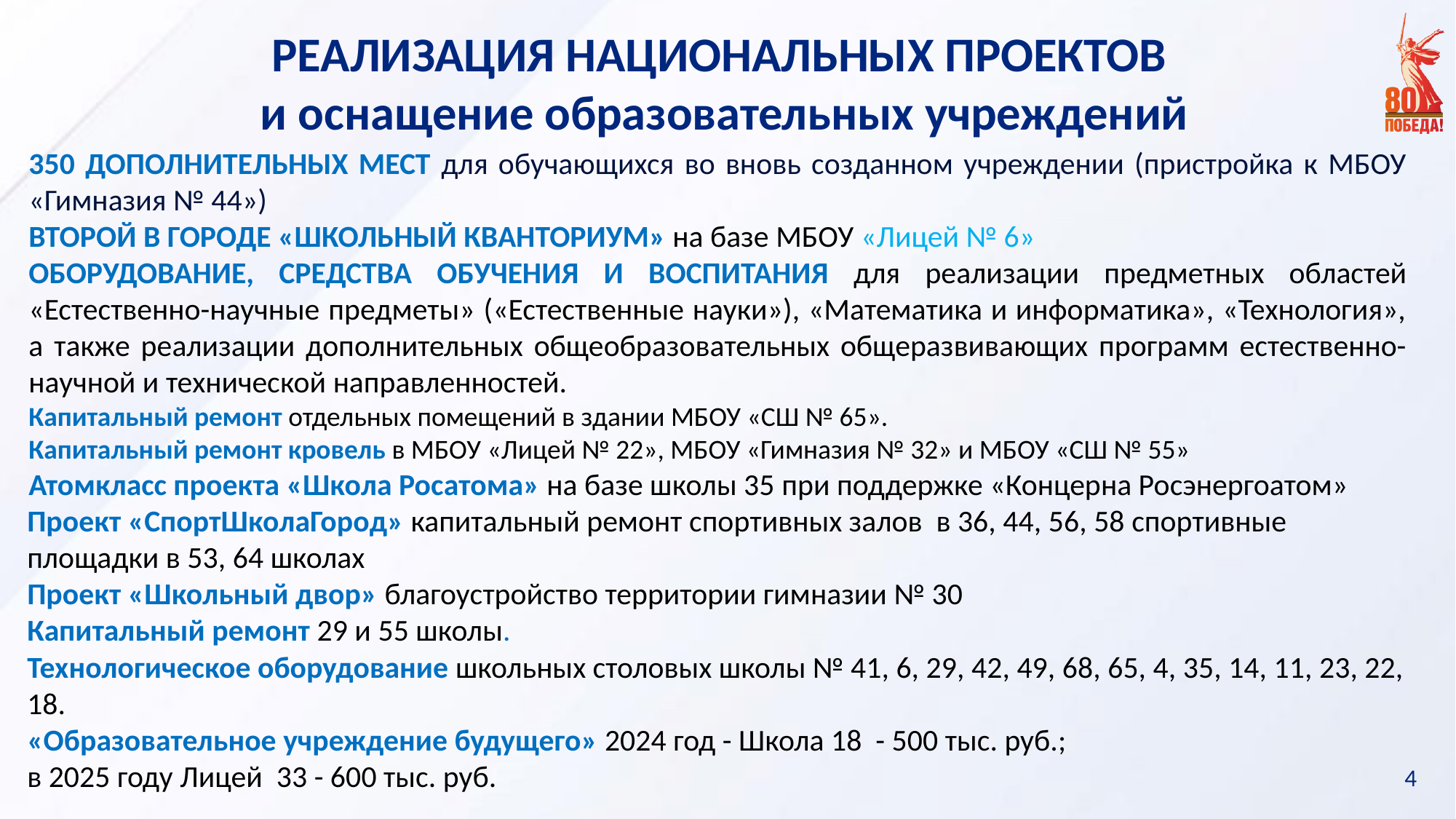

# РЕАЛИЗАЦИЯ НАЦИОНАЛЬНЫХ ПРОЕКТОВ и оснащение образовательных учреждений
350 ДОПОЛНИТЕЛЬНЫХ МЕСТ для обучающихся во вновь созданном учреждении (пристройка к МБОУ «Гимназия № 44»)
ВТОРОЙ В ГОРОДЕ «ШКОЛЬНЫЙ КВАНТОРИУМ» на базе МБОУ «Лицей № 6»
ОБОРУДОВАНИЕ, СРЕДСТВА ОБУЧЕНИЯ И ВОСПИТАНИЯ для реализации предметных областей «Естественно-научные предметы» («Естественные науки»), «Математика и информатика», «Технология», а также реализации дополнительных общеобразовательных общеразвивающих программ естественно-научной и технической направленностей.
Капитальный ремонт отдельных помещений в здании МБОУ «СШ № 65».
Капитальный ремонт кровель в МБОУ «Лицей № 22», МБОУ «Гимназия № 32» и МБОУ «СШ № 55»

Атомкласс проекта «Школа Росатома» на базе школы 35 при поддержке «Концерна Росэнергоатом»
Проект «СпортШколаГород» капитальный ремонт спортивных залов  в 36, 44, 56, 58 спортивные площадки в 53, 64 школах
Проект «Школьный двор» благоустройство территории гимназии № 30
Капитальный ремонт 29 и 55 школы.
Технологическое оборудование школьных столовых школы № 41, 6, 29, 42, 49, 68, 65, 4, 35, 14, 11, 23, 22, 18.
«Образовательное учреждение будущего» 2024 год - Школа 18  - 500 тыс. руб.;
в 2025 году Лицей  33 - 600 тыс. руб.

4